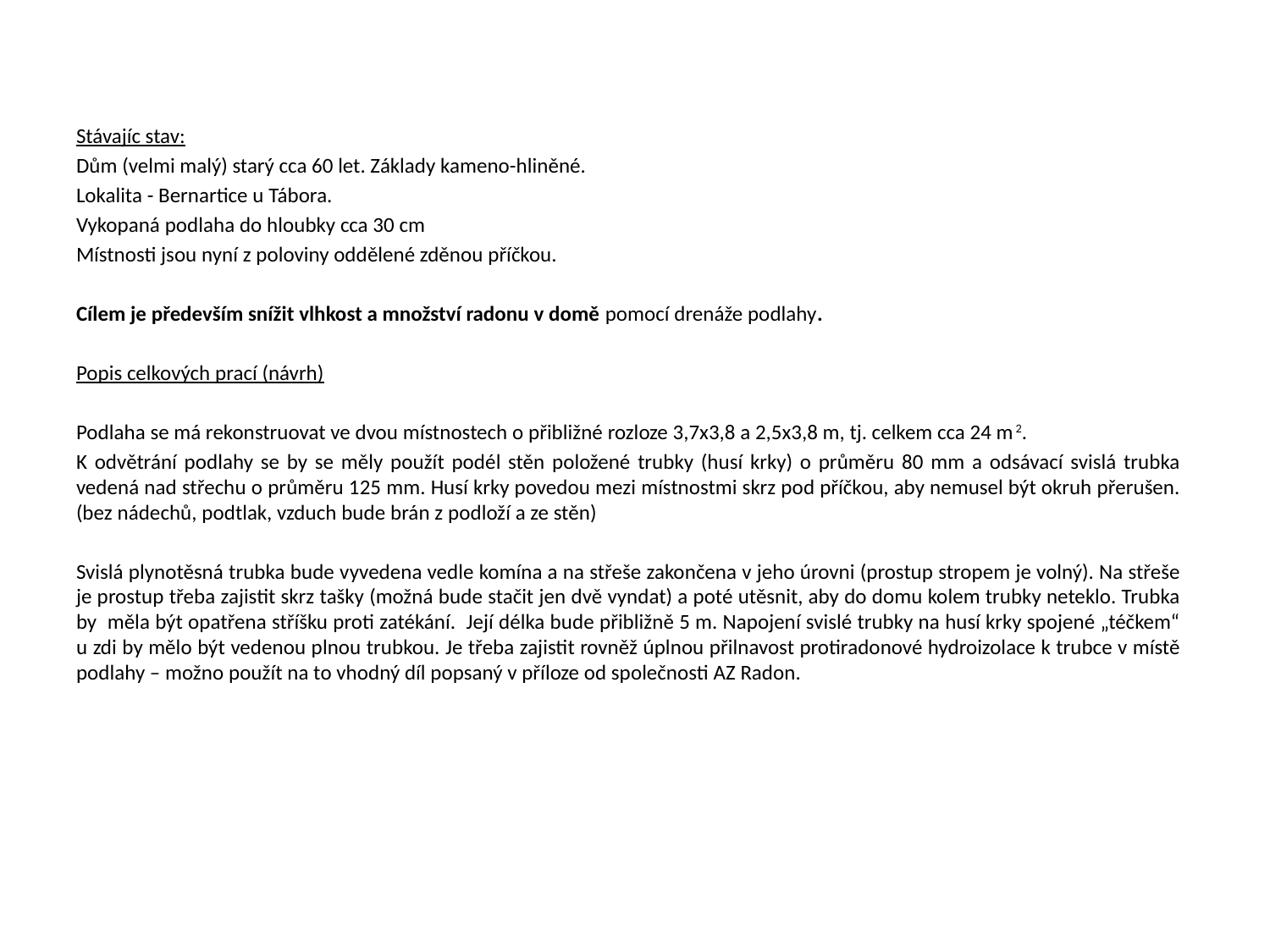

Stávajíc stav:
Dům (velmi malý) starý cca 60 let. Základy kameno-hliněné.
Lokalita - Bernartice u Tábora.
Vykopaná podlaha do hloubky cca 30 cm
Místnosti jsou nyní z poloviny oddělené zděnou příčkou.

Cílem je především snížit vlhkost a množství radonu v domě pomocí drenáže podlahy.

Popis celkových prací (návrh)

Podlaha se má rekonstruovat ve dvou místnostech o přibližné rozloze 3,7x3,8 a 2,5x3,8 m, tj. celkem cca 24 m2.
K odvětrání podlahy se by se měly použít podél stěn položené trubky (husí krky) o průměru 80 mm a odsávací svislá trubka vedená nad střechu o průměru 125 mm. Husí krky povedou mezi místnostmi skrz pod příčkou, aby nemusel být okruh přerušen. (bez nádechů, podtlak, vzduch bude brán z podloží a ze stěn)

Svislá plynotěsná trubka bude vyvedena vedle komína a na střeše zakončena v jeho úrovni (prostup stropem je volný). Na střeše je prostup třeba zajistit skrz tašky (možná bude stačit jen dvě vyndat) a poté utěsnit, aby do domu kolem trubky neteklo. Trubka by  měla být opatřena stříšku proti zatékání.  Její délka bude přibližně 5 m. Napojení svislé trubky na husí krky spojené „téčkem“ u zdi by mělo být vedenou plnou trubkou. Je třeba zajistit rovněž úplnou přilnavost protiradonové hydroizolace k trubce v místě podlahy – možno použít na to vhodný díl popsaný v příloze od společnosti AZ Radon.